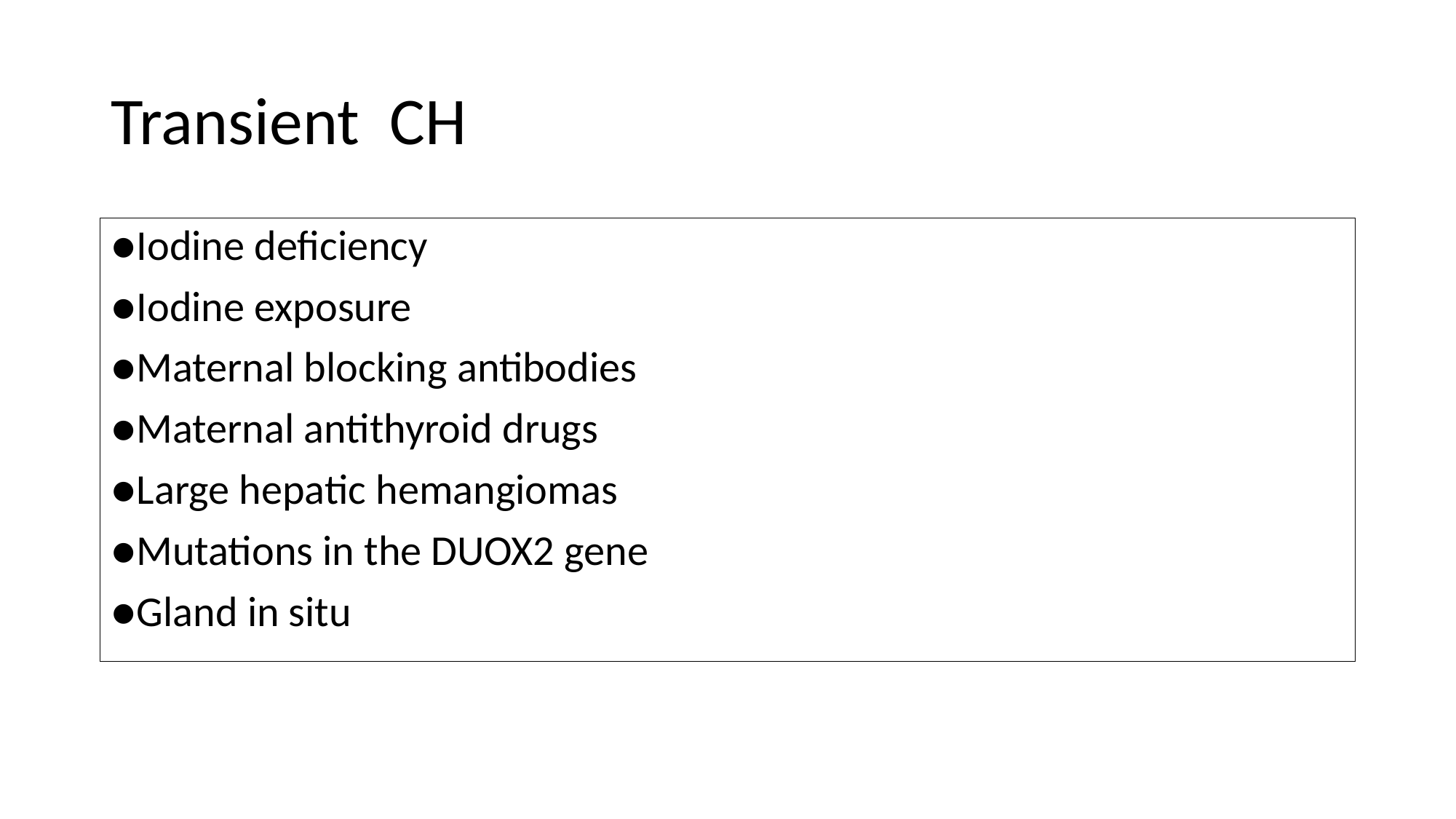

# Transient  CH
●Iodine deficiency
●Iodine exposure
●Maternal blocking antibodies
●Maternal antithyroid drugs
●Large hepatic hemangiomas
●Mutations in the DUOX2 gene
●Gland in situ